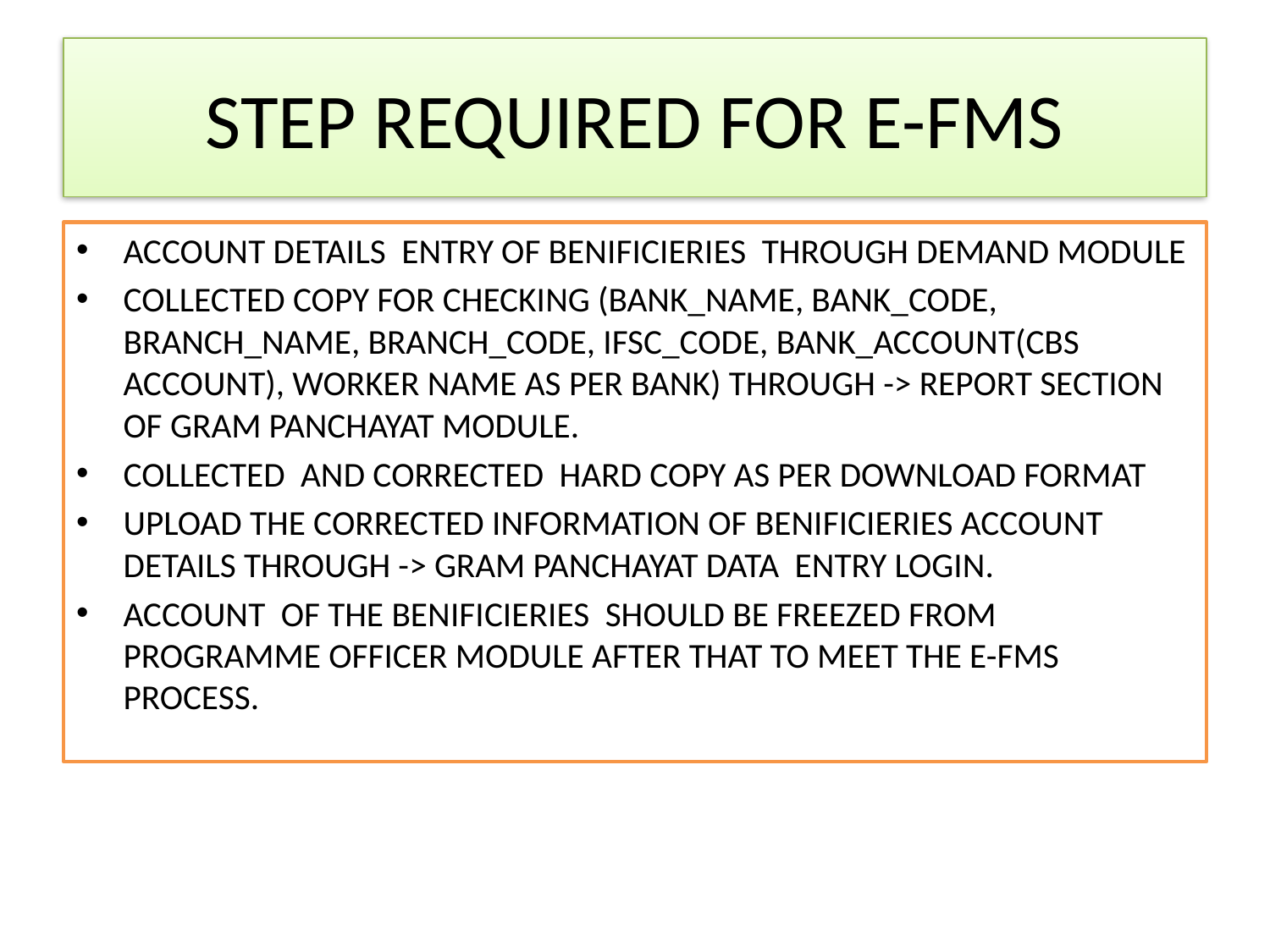

# STEP REQUIRED FOR E-FMS
ACCOUNT DETAILS  ENTRY OF BENIFICIERIES  THROUGH DEMAND MODULE
COLLECTED COPY FOR CHECKING (BANK_NAME, BANK_CODE, BRANCH_NAME, BRANCH_CODE, IFSC_CODE, BANK_ACCOUNT(CBS ACCOUNT), WORKER NAME AS PER BANK) THROUGH -> REPORT SECTION OF GRAM PANCHAYAT MODULE.
COLLECTED  AND CORRECTED  HARD COPY AS PER DOWNLOAD FORMAT
UPLOAD THE CORRECTED INFORMATION OF BENIFICIERIES ACCOUNT DETAILS THROUGH -> GRAM PANCHAYAT DATA  ENTRY LOGIN.
ACCOUNT  OF THE BENIFICIERIES  SHOULD BE FREEZED FROM PROGRAMME OFFICER MODULE AFTER THAT TO MEET THE E-FMS PROCESS.